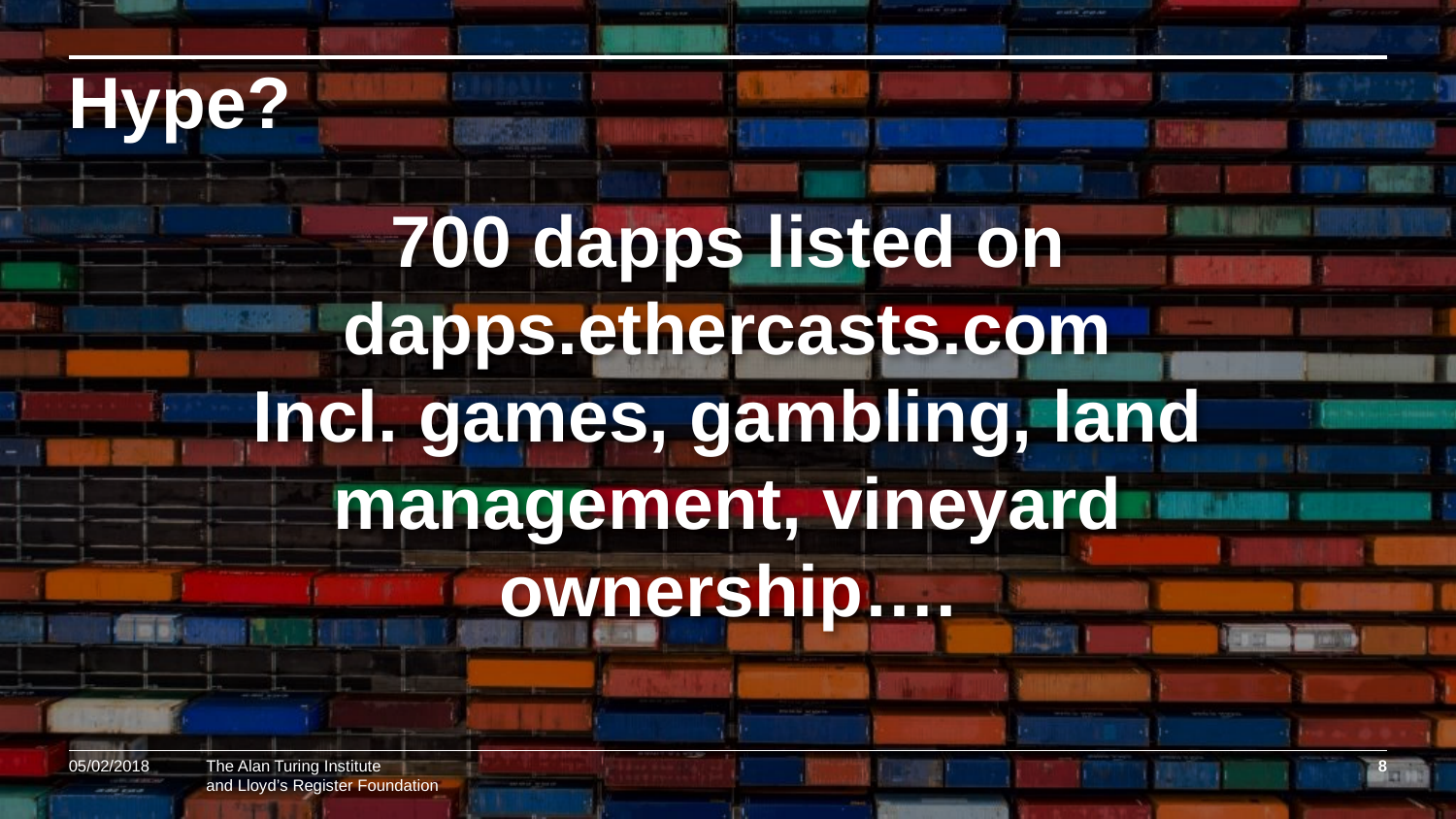

Hype?
700 dapps listed on dapps.ethercasts.com
Incl. games, gambling, land management, vineyard ownership….
05/02/2018
8
and Lloyd’s Register Foundation